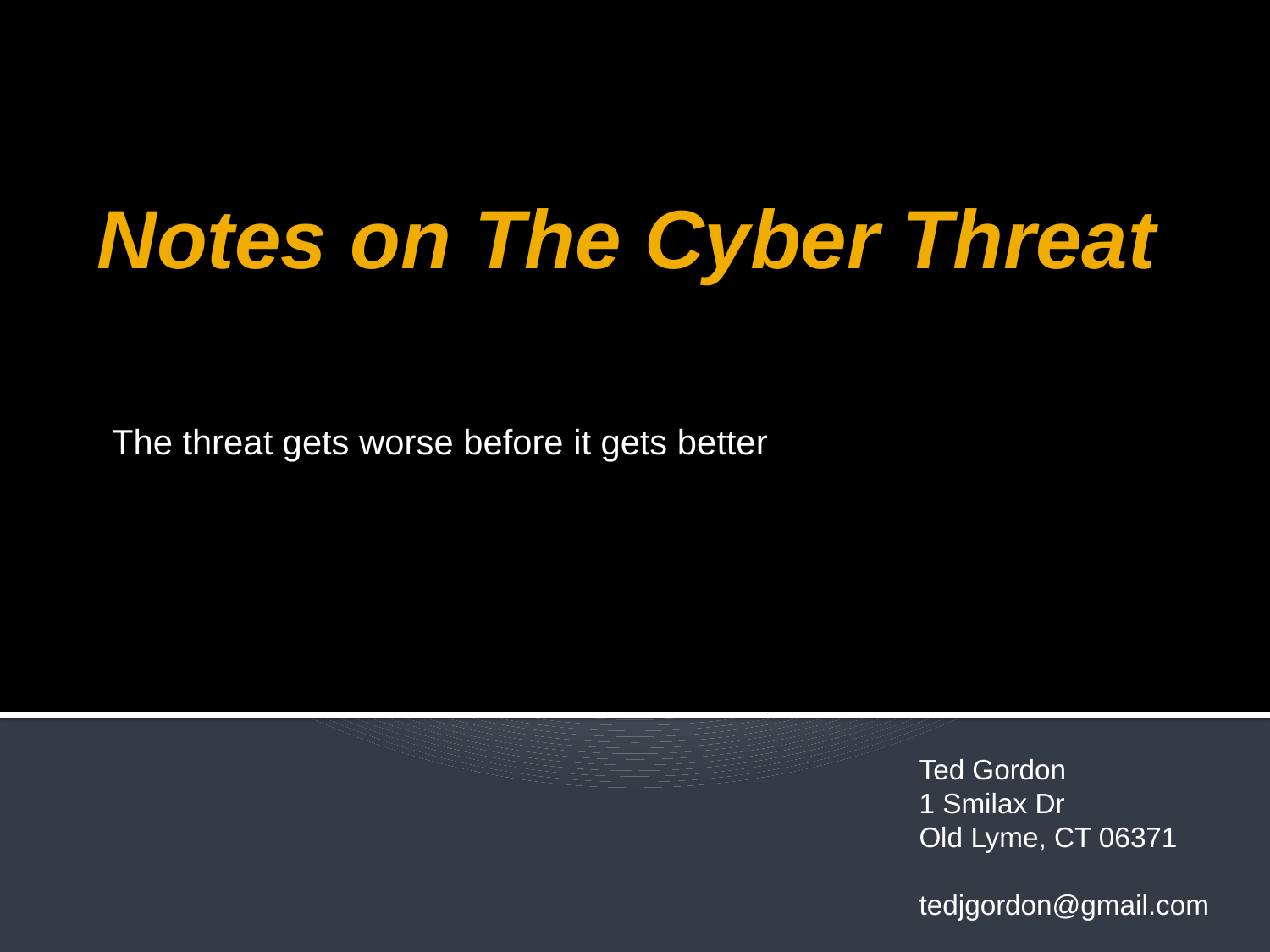

# Notes on The Cyber Threat
The threat gets worse before it gets better
Ted Gordon
1 Smilax Dr
Old Lyme, CT 06371

tedjgordon@gmail.com